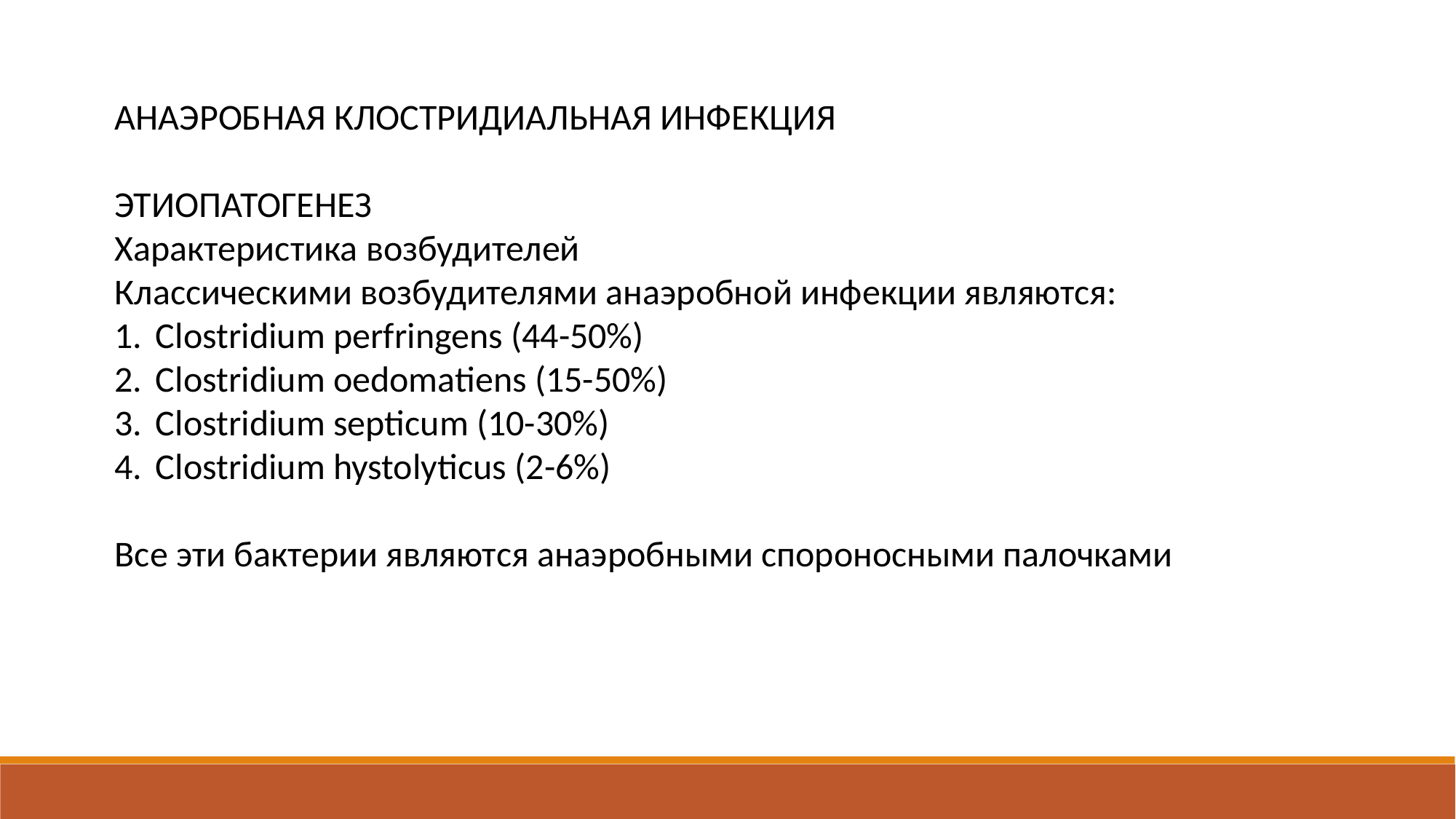

АНАЭРОБНАЯ КЛОСТРИДИАЛЬНАЯ ИНФЕКЦИЯ

ЭТИОПАТОГЕНЕЗ
Характеристика возбудителей
Классическими возбудителями анаэробной инфекции являются:
Clostridium perfringens (44-50%)
Clostridium oedomatiens (15-50%)
Clostridium septicum (10-30%)
Clostridium hystolyticus (2-6%)

Все эти бактерии являются анаэробными спороносными палочками